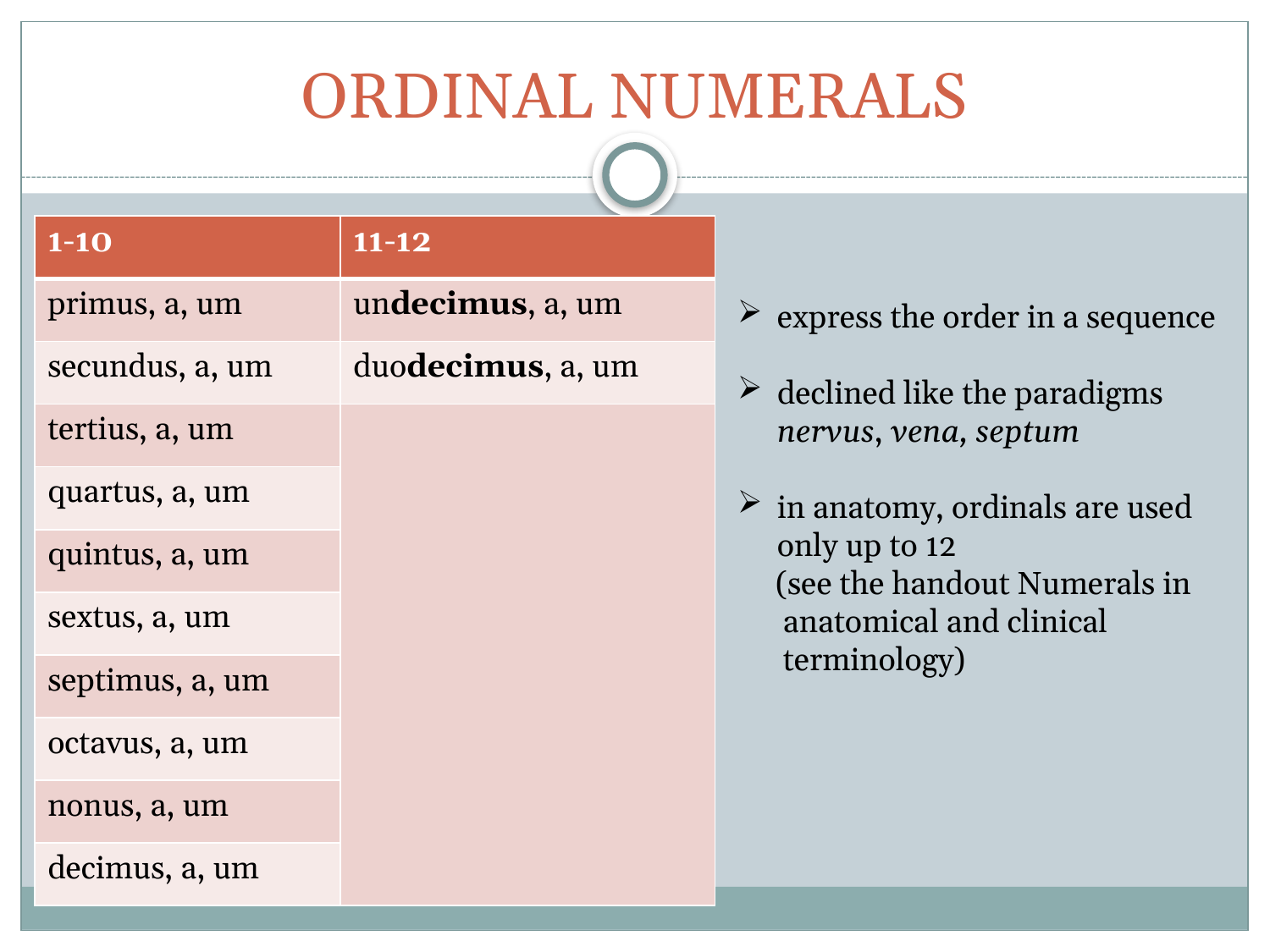

# Ordinal numerals
| 1-10 | 11-12 |
| --- | --- |
| primus, a, um | undecimus, a, um |
| secundus, a, um | duodecimus, a, um |
| tertius, a, um |  |
| quartus, a, um |  |
| quintus, a, um |  |
| sextus, a, um |  |
| septimus, a, um |  |
| octavus, a, um |  |
| nonus, a, um |  |
| decimus, a, um |  |
express the order in a sequence

declined like the paradigms nervus, vena, septum

in anatomy, ordinals are used only up to 12
     (see the handout Numerals in
      anatomical and clinical
      terminology)